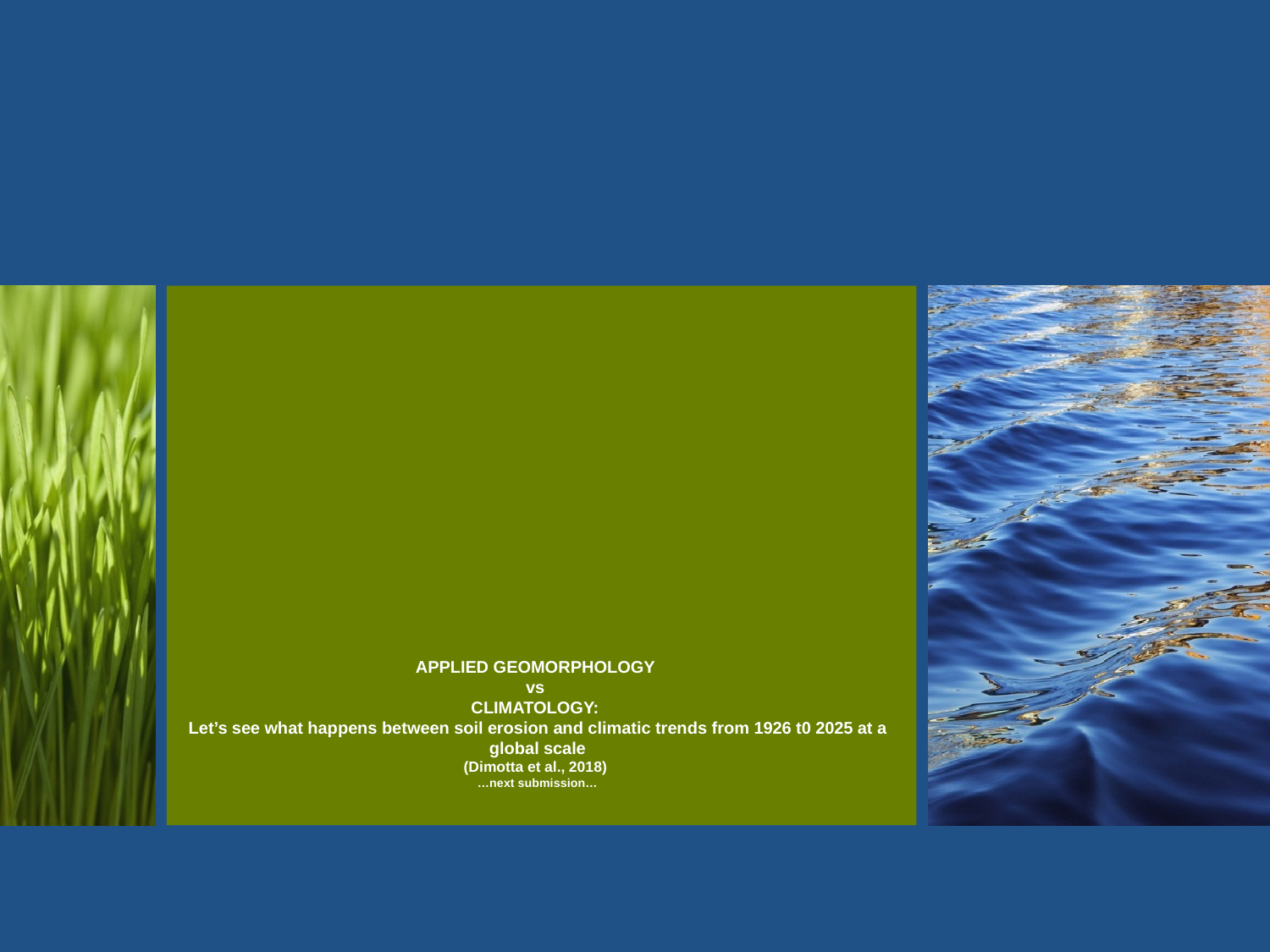

# APPLIED GEOMORPHOLOGY vs CLIMATOLOGY: Let’s see what happens between soil erosion and climatic trends from 1926 t0 2025 at a global scale (Dimotta et al., 2018) …next submission…